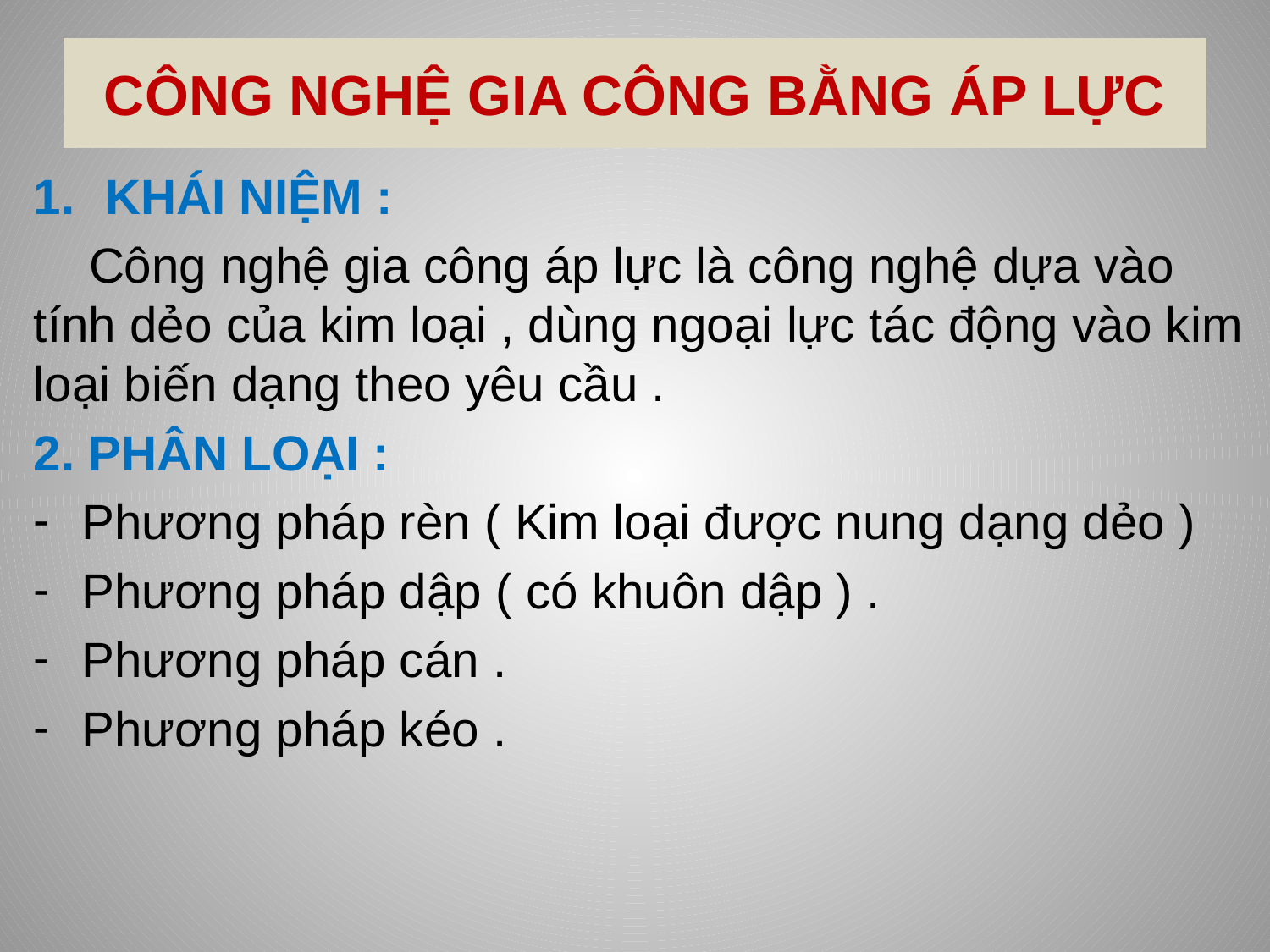

# CÔNG NGHỆ GIA CÔNG BẰNG ÁP LỰC
KHÁI NIỆM :
    Công nghệ gia công áp lực là công nghệ dựa vào tính dẻo của kim loại , dùng ngoại lực tác động vào kim loại biến dạng theo yêu cầu .
2. PHÂN LOẠI :
Phương pháp rèn ( Kim loại được nung dạng dẻo )
Phương pháp dập ( có khuôn dập ) .
Phương pháp cán .
Phương pháp kéo .